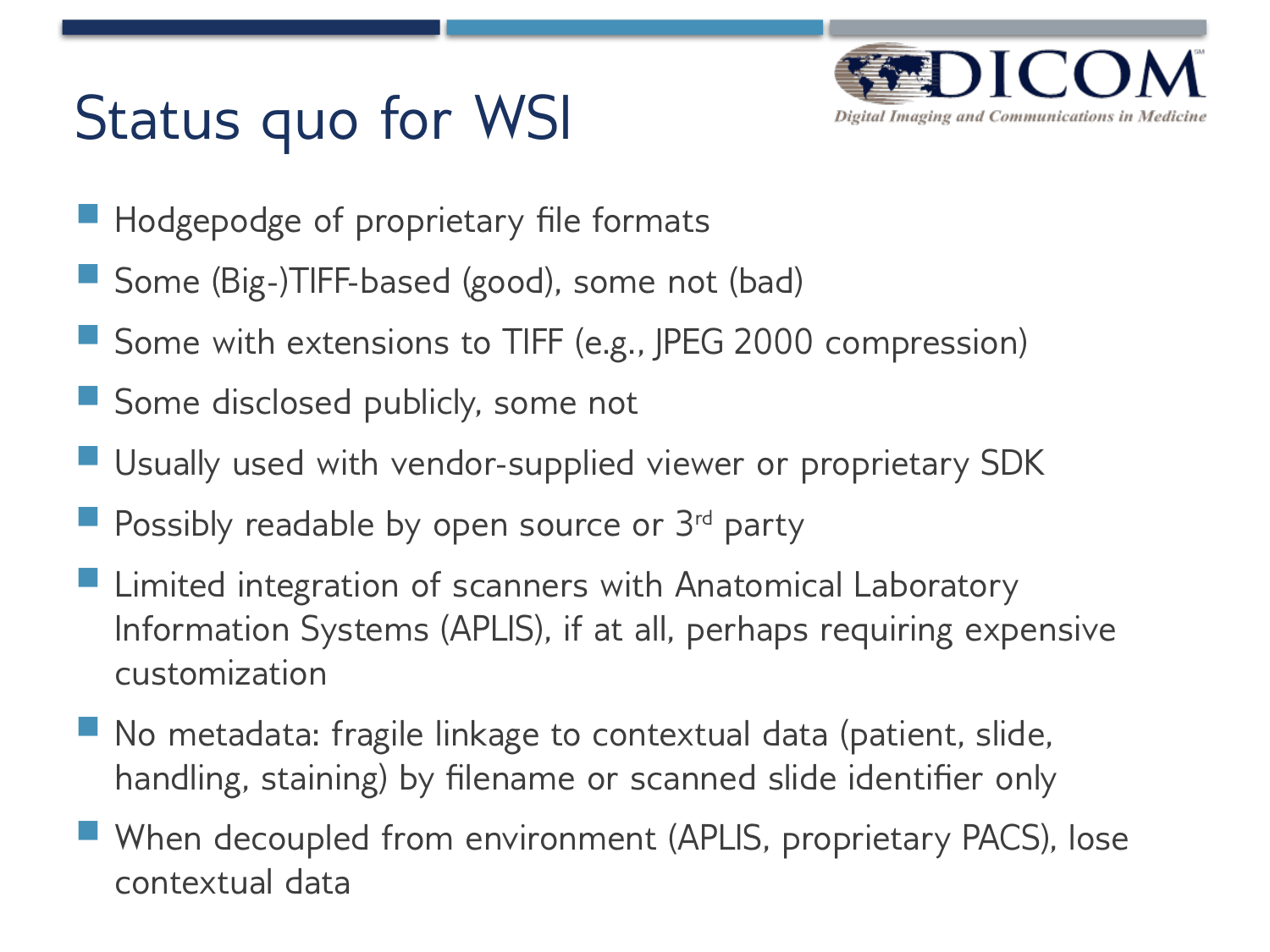

# Status quo for WSI
Hodgepodge of proprietary file formats
Some (Big-)TIFF-based (good), some not (bad)
Some with extensions to TIFF (e.g., JPEG 2000 compression)
Some disclosed publicly, some not
Usually used with vendor-supplied viewer or proprietary SDK
Possibly readable by open source or 3rd party
Limited integration of scanners with Anatomical Laboratory Information Systems (APLIS), if at all, perhaps requiring expensive customization
No metadata: fragile linkage to contextual data (patient, slide, handling, staining) by filename or scanned slide identifier only
When decoupled from environment (APLIS, proprietary PACS), lose contextual data